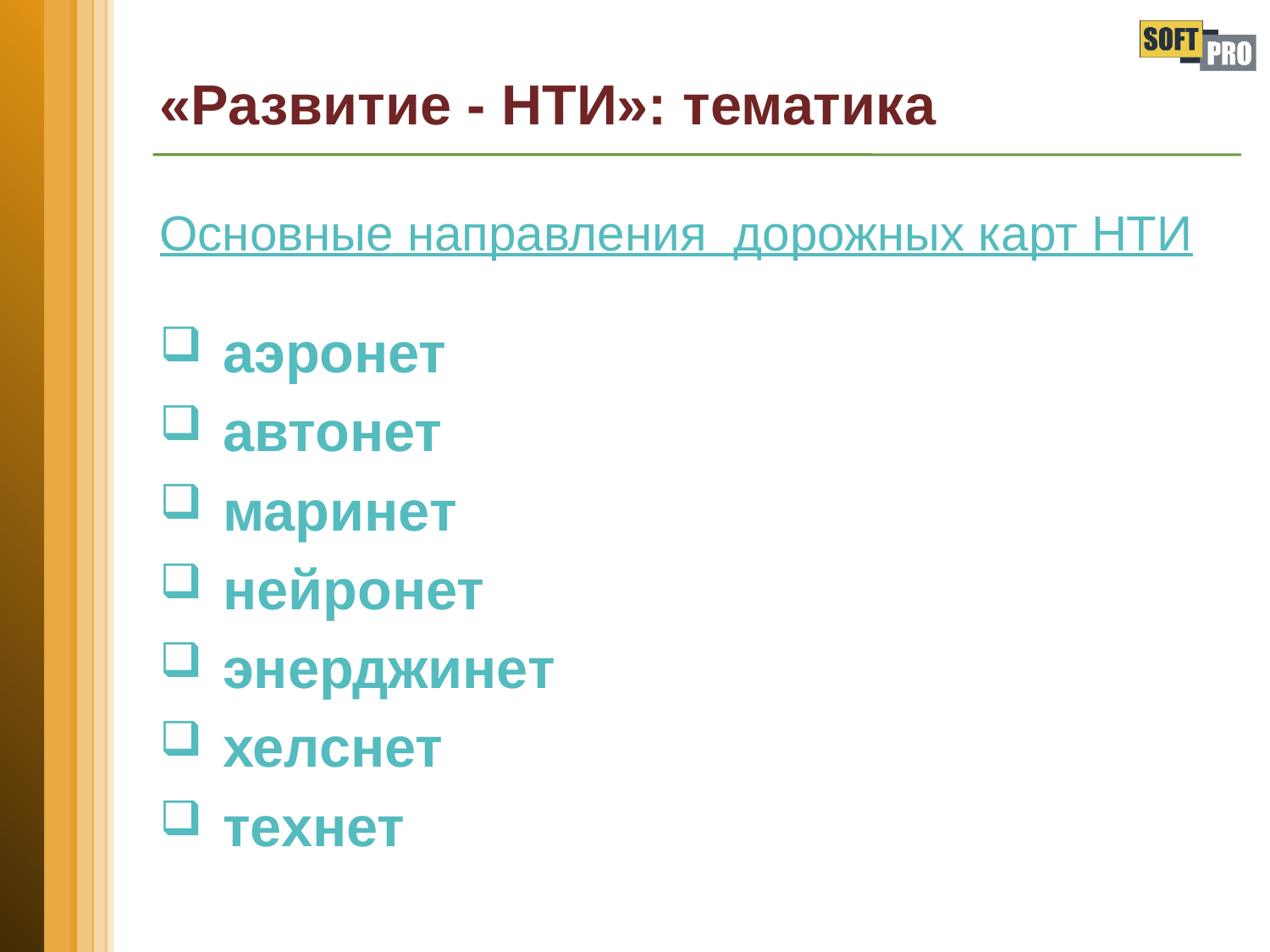

# «Развитие - НТИ»: тематика
Основные направления  дорожных карт НТИ

 аэронет
 автонет
 маринет
 нейронет
 энерджинет
 хелснет
 технет